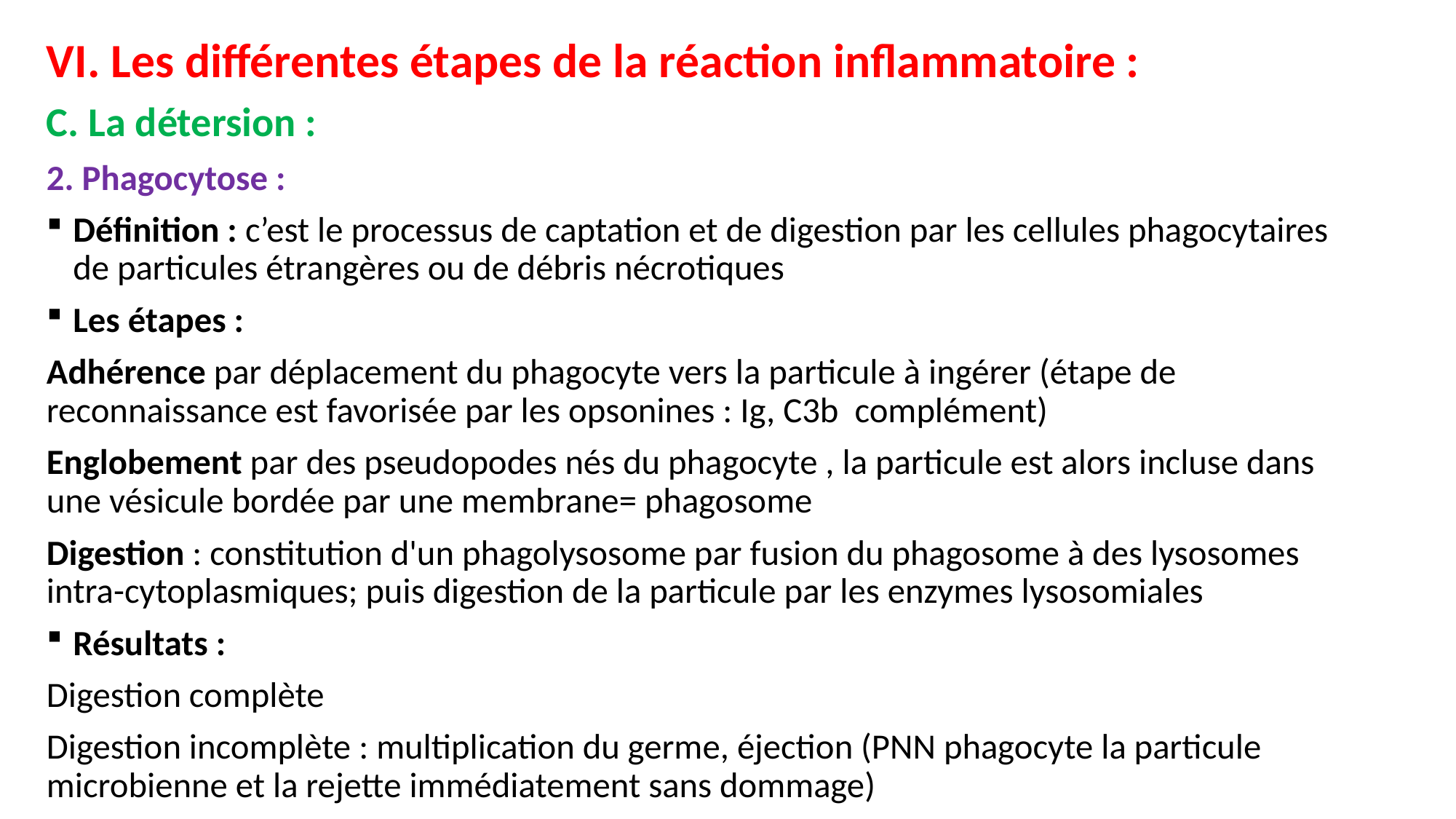

VI. Les différentes étapes de la réaction inflammatoire :
C. La détersion :
2. Phagocytose :
Définition : c’est le processus de captation et de digestion par les cellules phagocytaires de particules étrangères ou de débris nécrotiques
Les étapes :
Adhérence par déplacement du phagocyte vers la particule à ingérer (étape de reconnaissance est favorisée par les opsonines : Ig, C3b  complément)
Englobement par des pseudopodes nés du phagocyte , la particule est alors incluse dans une vésicule bordée par une membrane= phagosome
Digestion : constitution d'un phagolysosome par fusion du phagosome à des lysosomes intra-cytoplasmiques; puis digestion de la particule par les enzymes lysosomiales
Résultats :
Digestion complète
Digestion incomplète : multiplication du germe, éjection (PNN phagocyte la particule microbienne et la rejette immédiatement sans dommage)